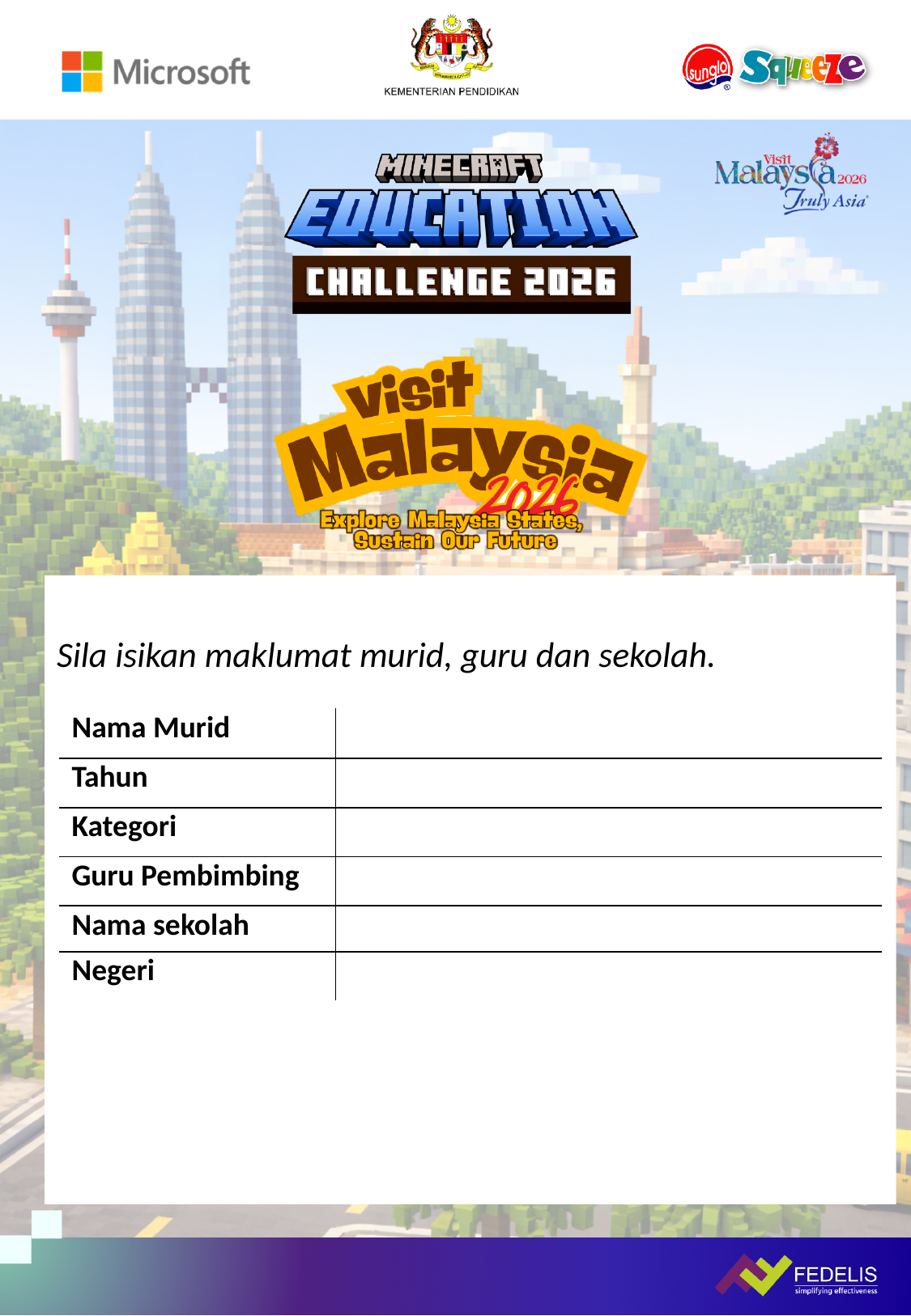

Sila isikan maklumat murid, guru dan sekolah.
| Nama Murid |  |
| --- | --- |
| Tahun |  |
| Kategori |  |
| Guru Pembimbing |  |
| Nama sekolah |  |
| Negeri |  |